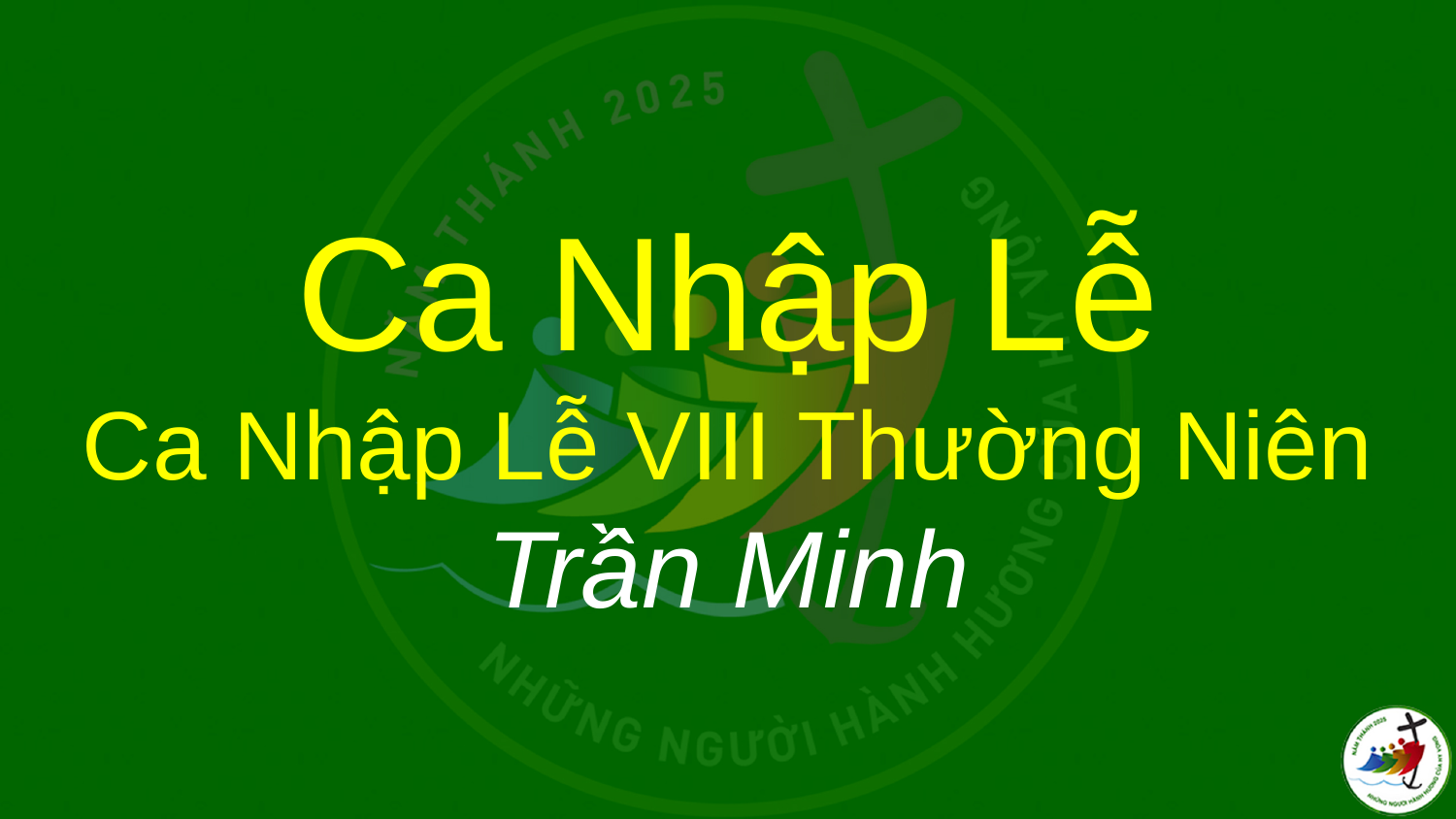

# Ca Nhập Lễ Ca Nhập Lễ VIII Thường Niên Trần Minh